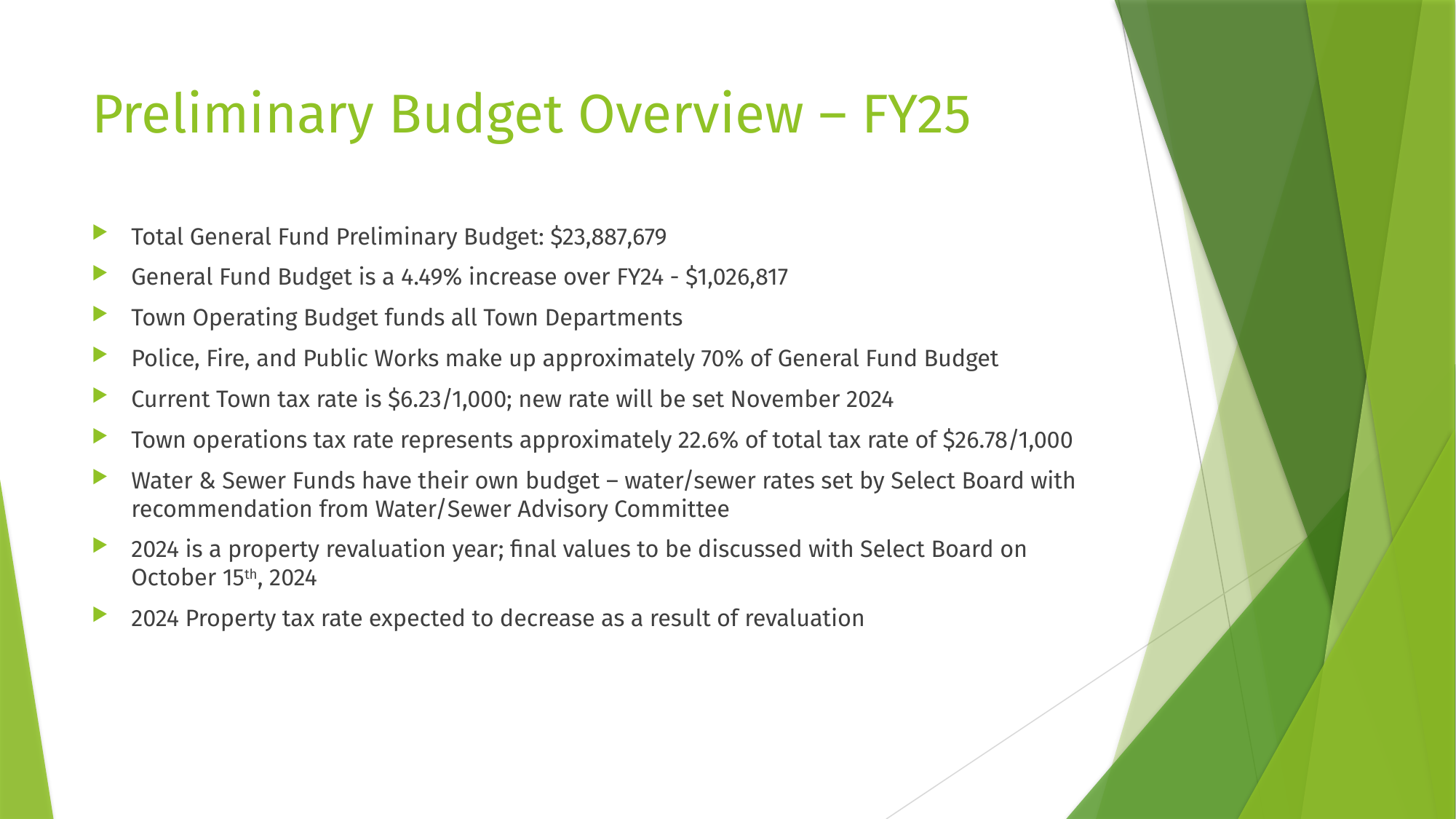

# Preliminary Budget Overview – FY25

Total General Fund Preliminary Budget: $23,887,679
General Fund Budget is a 4.49% increase over FY24 - $1,026,817
Town Operating Budget funds all Town Departments
Police, Fire, and Public Works make up approximately 70% of General Fund Budget
Current Town tax rate is $6.23/1,000; new rate will be set November 2024
Town operations tax rate represents approximately 22.6% of total tax rate of $26.78/1,000
Water & Sewer Funds have their own budget – water/sewer rates set by Select Board with recommendation from Water/Sewer Advisory Committee
2024 is a property revaluation year; final values to be discussed with Select Board on October 15th, 2024
2024 Property tax rate expected to decrease as a result of revaluation